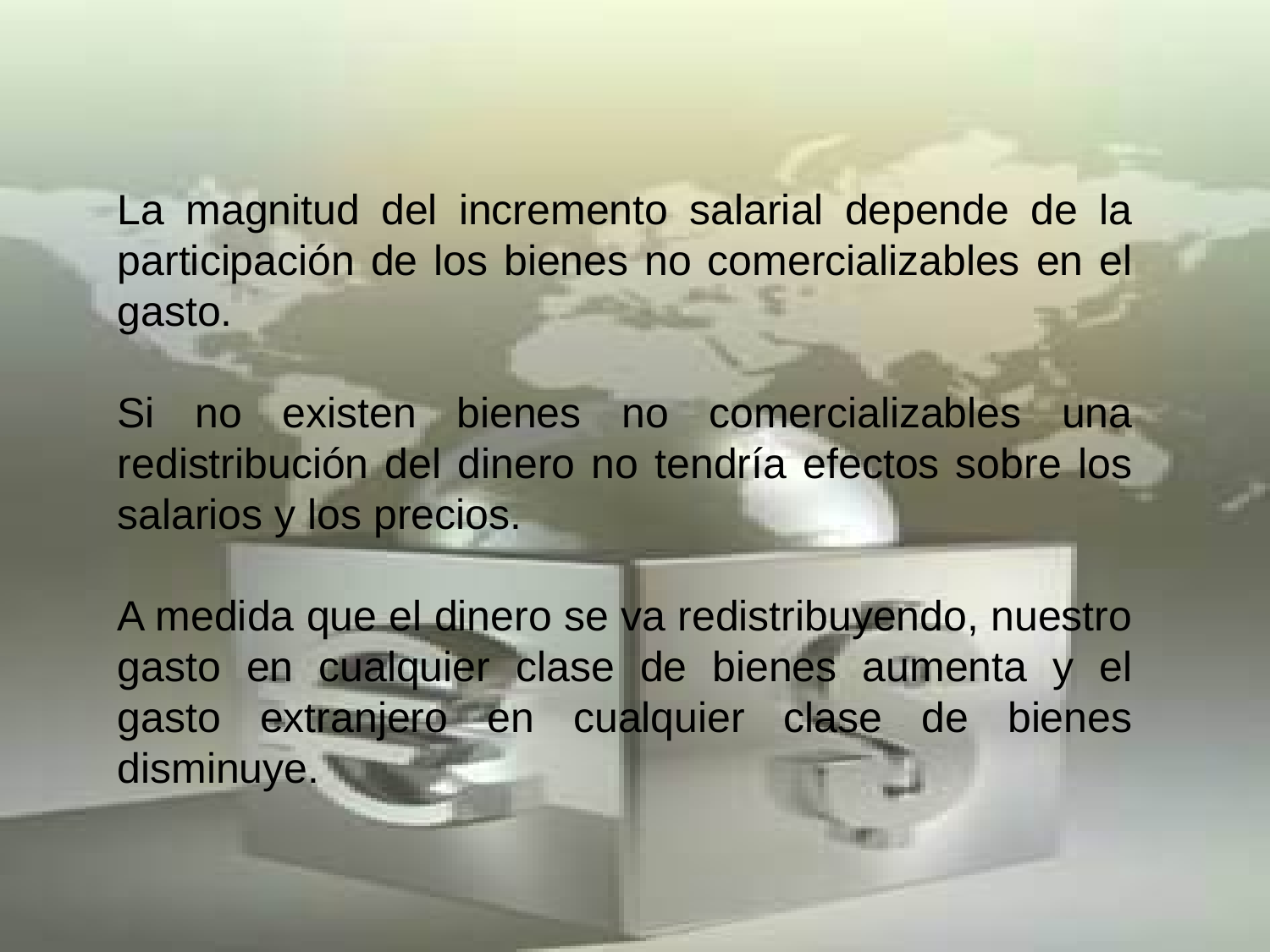

La magnitud del incremento salarial depende de la participación de los bienes no comercializables en el gasto.

Si no existen bienes no comercializables una redistribución del dinero no tendría efectos sobre los salarios y los precios.

A medida que el dinero se va redistribuyendo, nuestro gasto en cualquier clase de bienes aumenta y el gasto extranjero en cualquier clase de bienes disminuye.